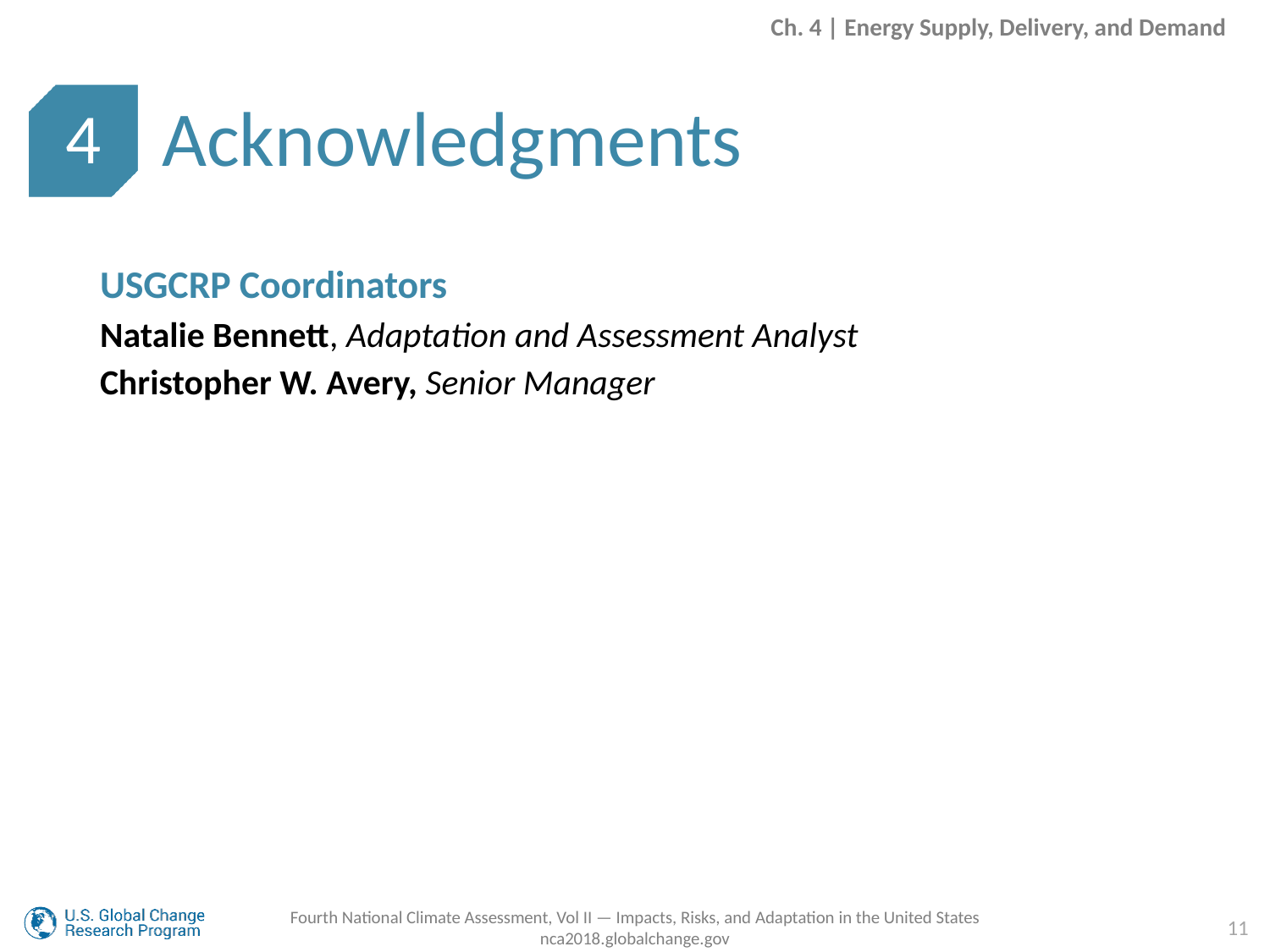

Ch. 4 | Energy Supply, Delivery, and Demand
Acknowledgments
4
USGCRP Coordinators
Natalie Bennett, Adaptation and Assessment Analyst
Christopher W. Avery, Senior Manager